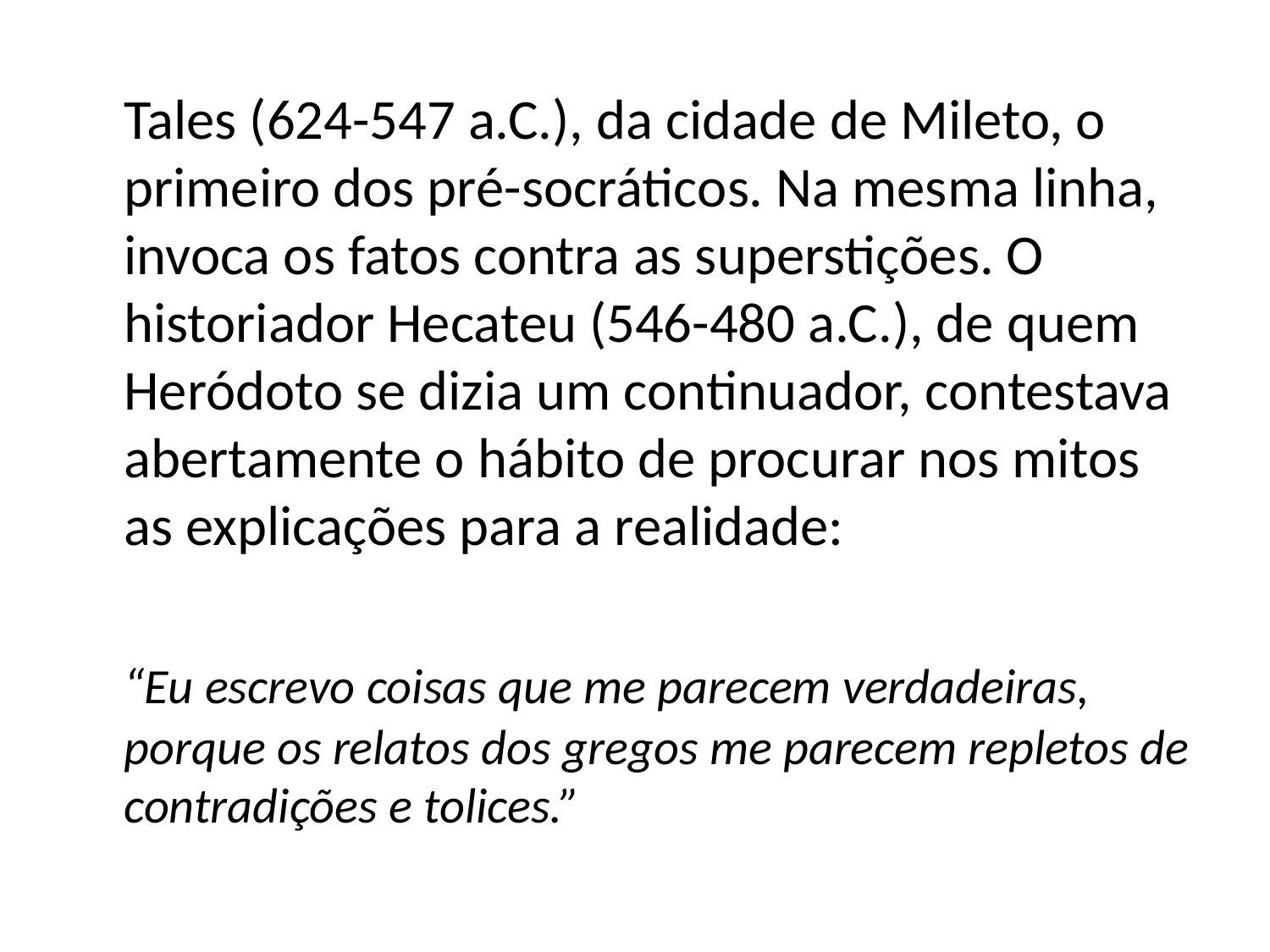

Tales (624-547 a.C.), da cidade de Mileto, o primeiro dos pré-socráticos. Na mesma linha, invoca os fatos contra as superstições. O historiador Hecateu (546-480 a.C.), de quem Heródoto se dizia um continuador, contestava abertamente o hábito de procurar nos mitos as explicações para a realidade:

	“Eu escrevo coisas que me parecem verdadeiras, porque os relatos dos gregos me parecem repletos de contradições e tolices.”